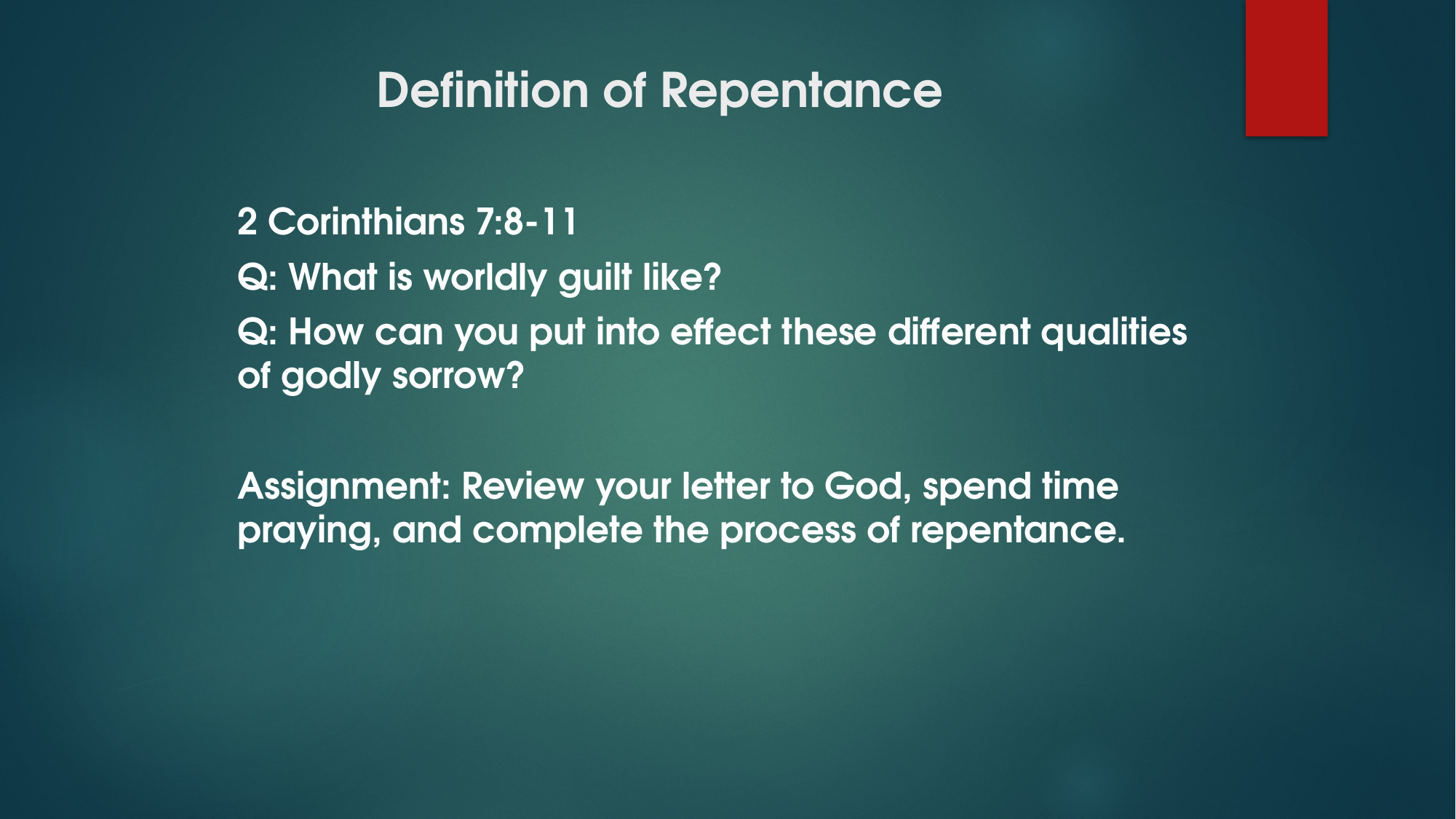

# Definition of Repentance
2 Corinthians 7:8-11
Q: What is worldly guilt like?
Q: How can you put into effect these different qualities of godly sorrow?

Assignment: Review your letter to God, spend time praying, and complete the process of repentance.